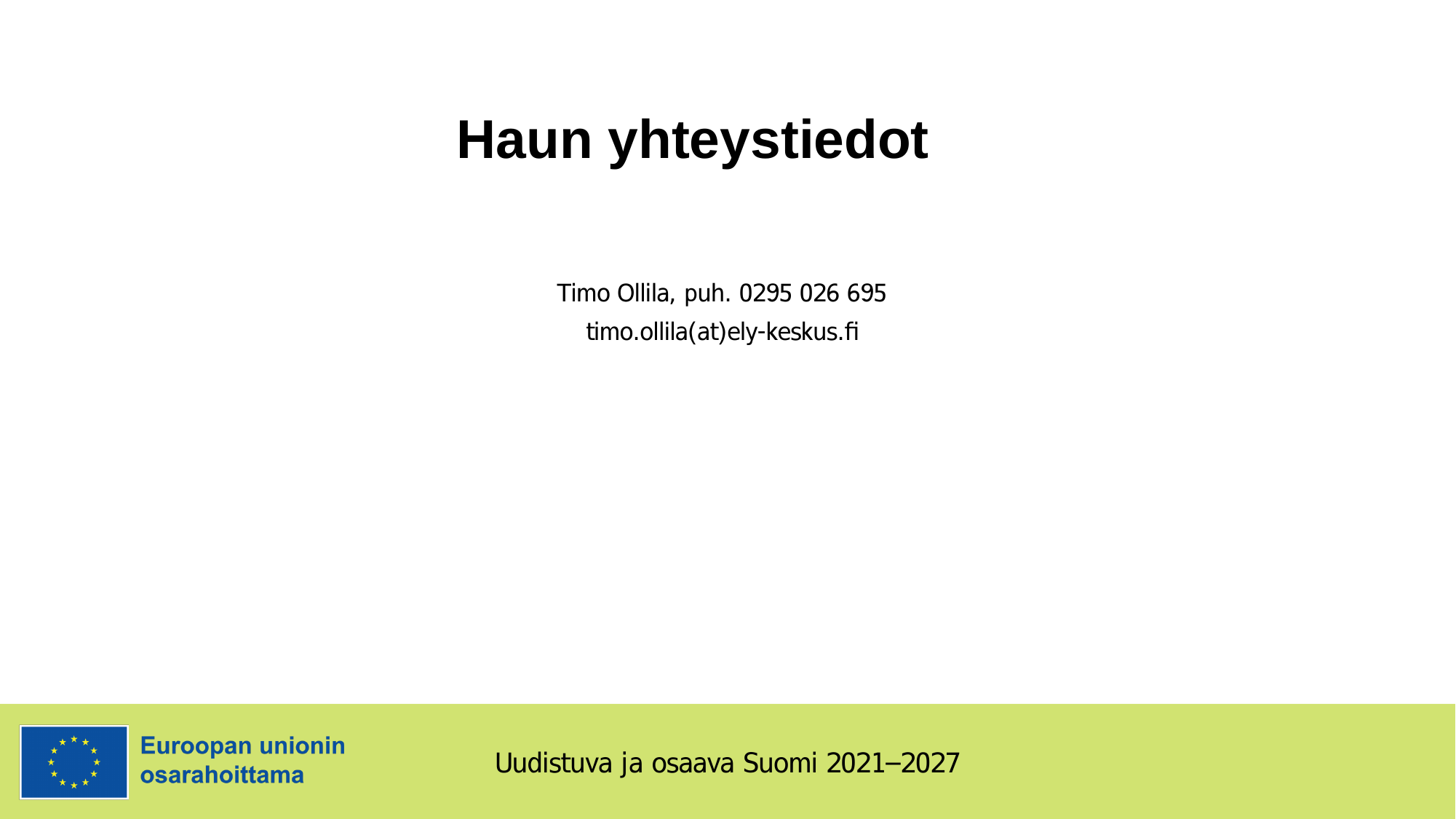

# Haun yhteystiedot

Timo Ollila, puh. 0295 026 695
timo.ollila(at)ely-keskus.fi